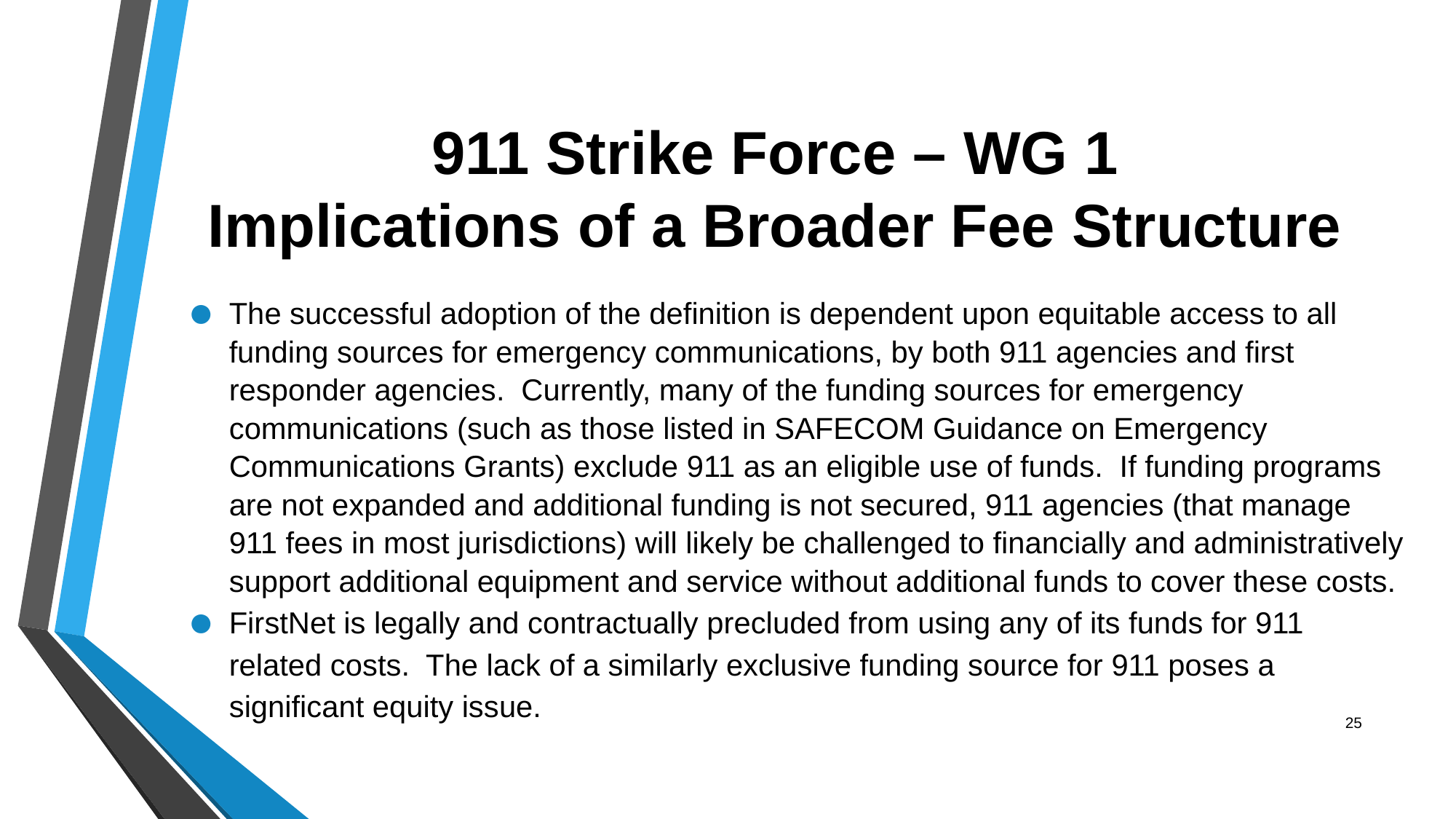

# 911 Strike Force – WG 1 Implications of a Broader Fee Structure
The successful adoption of the definition is dependent upon equitable access to all funding sources for emergency communications, by both 911 agencies and first responder agencies.  Currently, many of the funding sources for emergency communications (such as those listed in SAFECOM Guidance on Emergency Communications Grants) exclude 911 as an eligible use of funds.  If funding programs are not expanded and additional funding is not secured, 911 agencies (that manage 911 fees in most jurisdictions) will likely be challenged to financially and administratively support additional equipment and service without additional funds to cover these costs.
FirstNet is legally and contractually precluded from using any of its funds for 911 related costs.  The lack of a similarly exclusive funding source for 911 poses a significant equity issue.
25